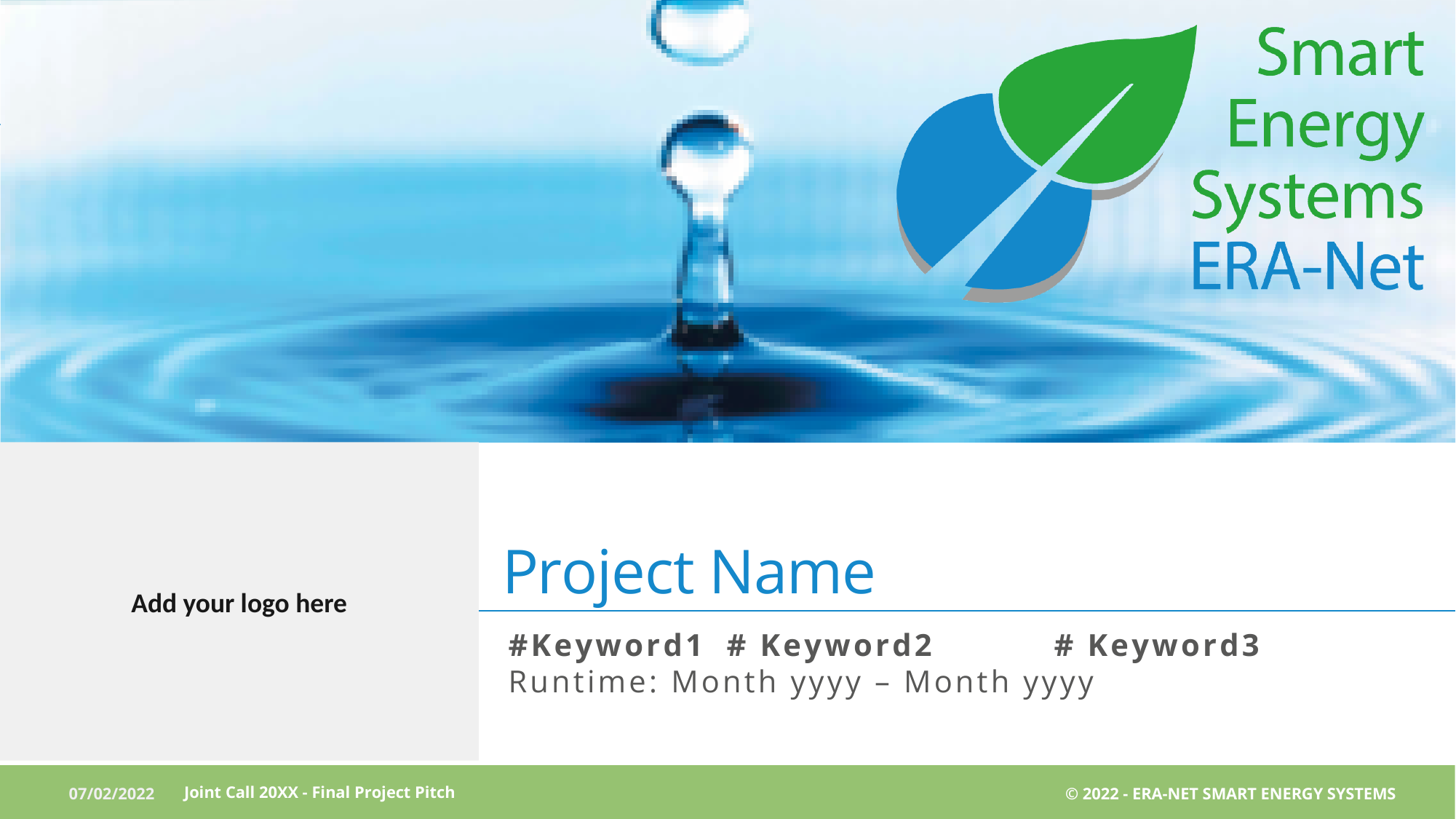

Add your logo here
# Project Name
#Keyword1	# Keyword2 	# Keyword3
Runtime: Month yyyy – Month yyyy
© 2022 - ERA-NET SMART ENERGY SYSTEMS
07/02/2022
Joint Call 20XX - Final Project Pitch